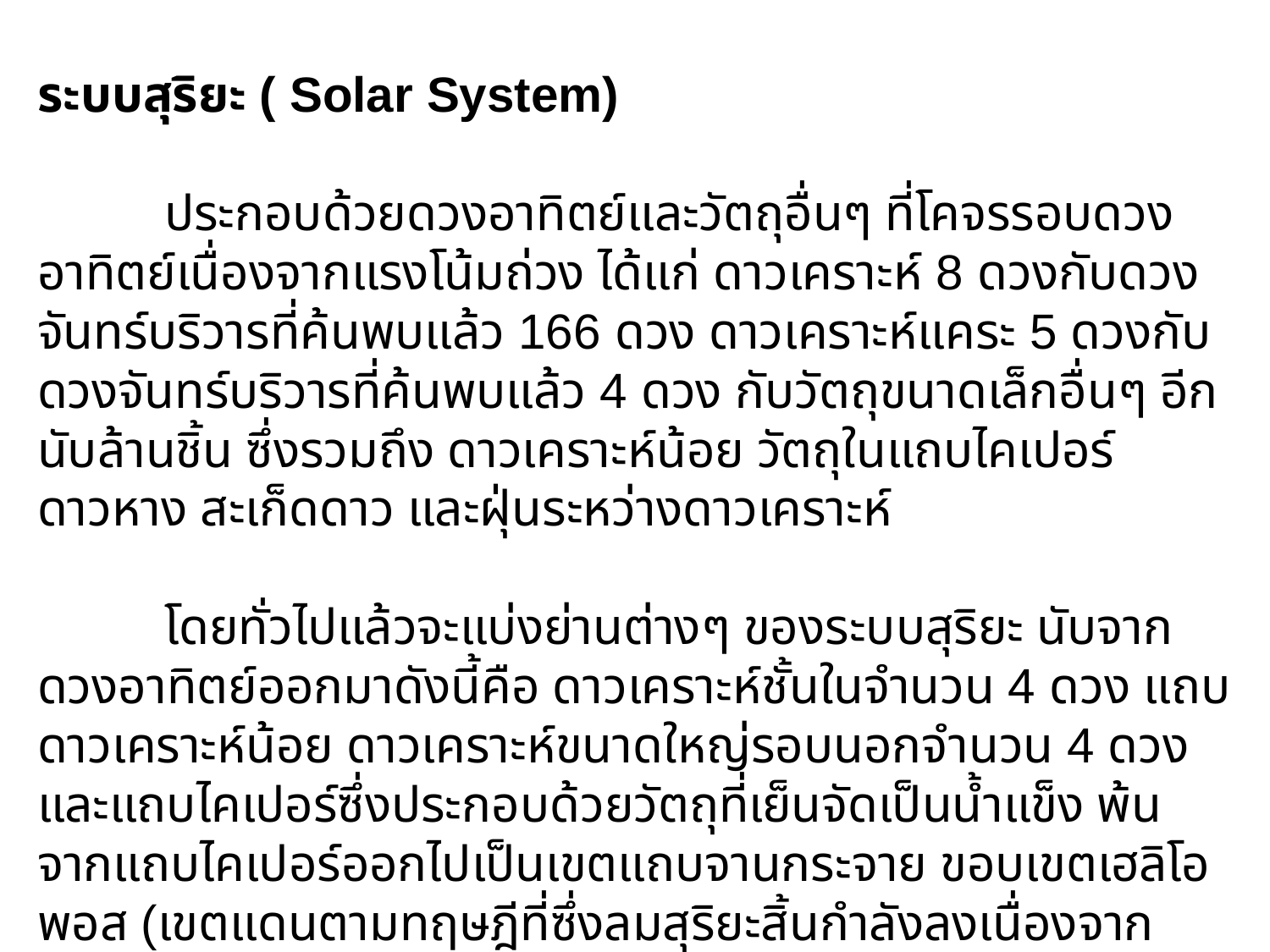

ระบบสุริยะ ( Solar System)

	ประกอบด้วยดวงอาทิตย์และวัตถุอื่นๆ ที่โคจรรอบดวงอาทิตย์เนื่องจากแรงโน้มถ่วง ได้แก่ ดาวเคราะห์ 8 ดวงกับดวงจันทร์บริวารที่ค้นพบแล้ว 166 ดวง ดาวเคราะห์แคระ 5 ดวงกับดวงจันทร์บริวารที่ค้นพบแล้ว 4 ดวง กับวัตถุขนาดเล็กอื่นๆ อีกนับล้านชิ้น ซึ่งรวมถึง ดาวเคราะห์น้อย วัตถุในแถบไคเปอร์ ดาวหาง สะเก็ดดาว และฝุ่นระหว่างดาวเคราะห์

	โดยทั่วไปแล้วจะแบ่งย่านต่างๆ ของระบบสุริยะ นับจากดวงอาทิตย์ออกมาดังนี้คือ ดาวเคราะห์ชั้นในจำนวน 4 ดวง แถบดาวเคราะห์น้อย ดาวเคราะห์ขนาดใหญ่รอบนอกจำนวน 4 ดวง และแถบไคเปอร์ซึ่งประกอบด้วยวัตถุที่เย็นจัดเป็นน้ำแข็ง พ้นจากแถบไคเปอร์ออกไปเป็นเขตแถบจานกระจาย ขอบเขตเฮลิโอพอส (เขตแดนตามทฤษฎีที่ซึ่งลมสุริยะสิ้นกำลังลงเนื่องจากมวลสารระหว่างดวงดาว) และพ้นไปจากนั้นคือย่านของเมฆออร์ต